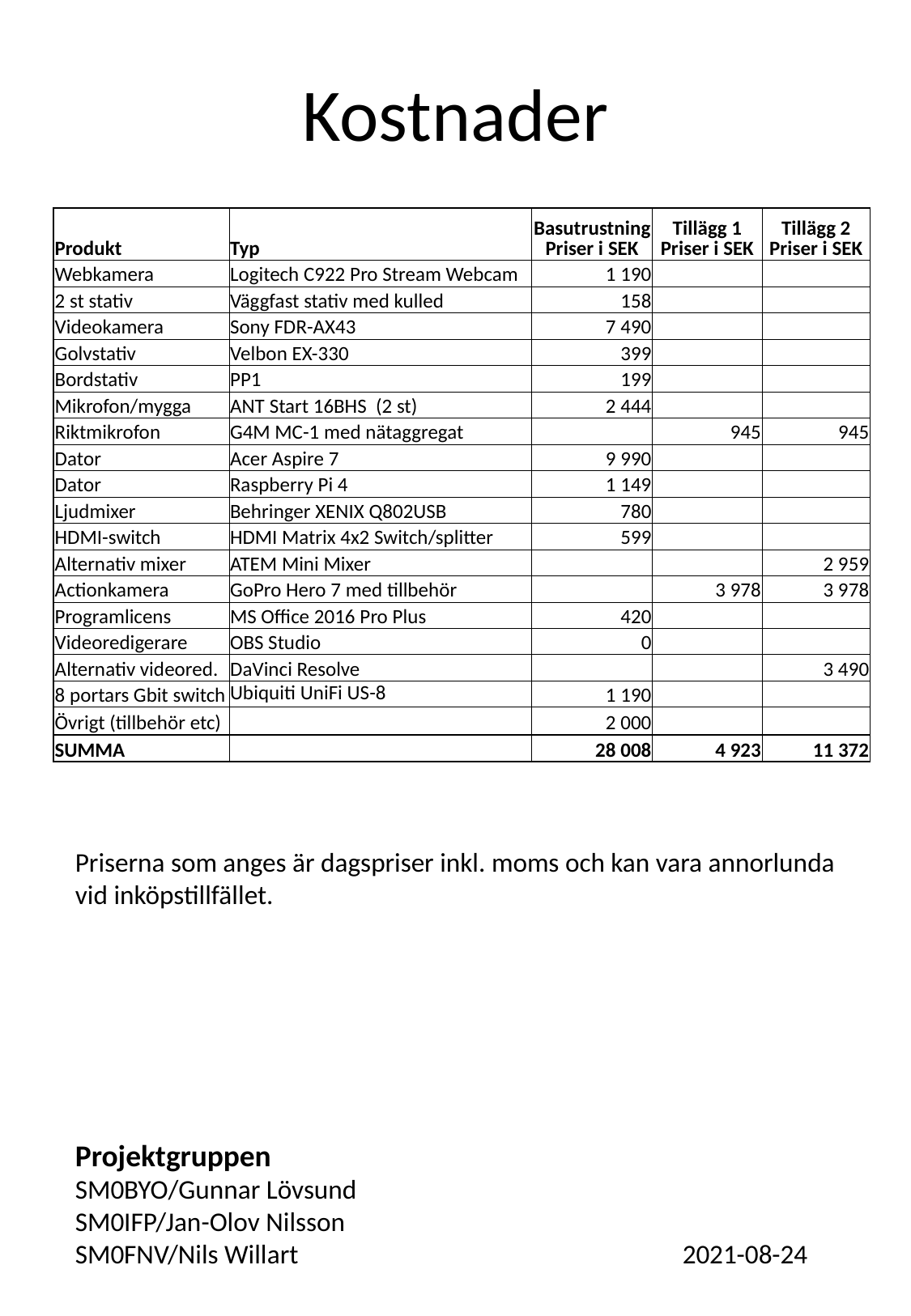

# Kostnader
| Produkt | Typ | Basutrustning Priser i SEK | Tillägg 1 Priser i SEK | Tillägg 2 Priser i SEK |
| --- | --- | --- | --- | --- |
| Webkamera | Logitech C922 Pro Stream Webcam | 1 190 |  |  |
| 2 st stativ | Väggfast stativ med kulled | 158 |  |  |
| Videokamera | Sony FDR-AX43 | 7 490 |  |  |
| Golvstativ | Velbon EX-330 | 399 |  |  |
| Bordstativ | PP1 | 199 |  |  |
| Mikrofon/mygga | ANT Start 16BHS (2 st) | 2 444 |  |  |
| Riktmikrofon | G4M MC-1 med nätaggregat |  | 945 | 945 |
| Dator | Acer Aspire 7 | 9 990 |  |  |
| Dator | Raspberry Pi 4 | 1 149 |  |  |
| Ljudmixer | Behringer XENIX Q802USB | 780 |  |  |
| HDMI-switch | HDMI Matrix 4x2 Switch/splitter | 599 |  |  |
| Alternativ mixer | ATEM Mini Mixer |  |  | 2 959 |
| Actionkamera | GoPro Hero 7 med tillbehör |  | 3 978 | 3 978 |
| Programlicens | MS Office 2016 Pro Plus | 420 |  |  |
| Videoredigerare | OBS Studio | 0 |  |  |
| Alternativ videored. | DaVinci Resolve |  |  | 3 490 |
| 8 portars Gbit switch | Ubiquiti UniFi US-8 | 1 190 |  |  |
| Övrigt (tillbehör etc) |  | 2 000 |  |  |
| SUMMA |  | 28 008 | 4 923 | 11 372 |
Priserna som anges är dagspriser inkl. moms och kan vara annorlunda vid inköpstillfället.

Projektgruppen
SM0BYO/Gunnar Lövsund
SM0IFP/Jan-Olov Nilsson
SM0FNV/Nils Willart				2021-08-24